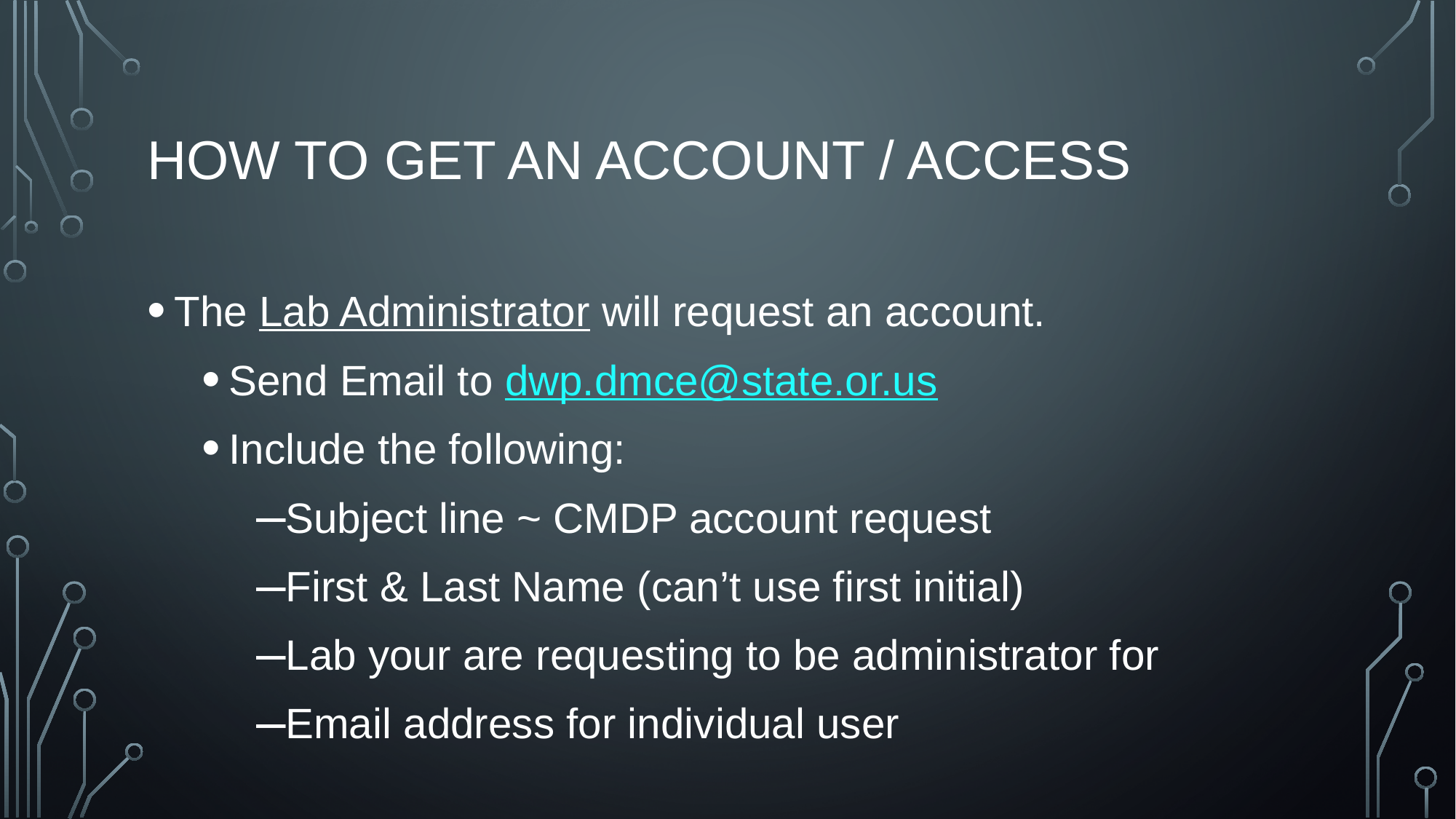

# How to get an account / access
The Lab Administrator will request an account.
Send Email to dwp.dmce@state.or.us
Include the following:
Subject line ~ CMDP account request
First & Last Name (can’t use first initial)
Lab your are requesting to be administrator for
Email address for individual user